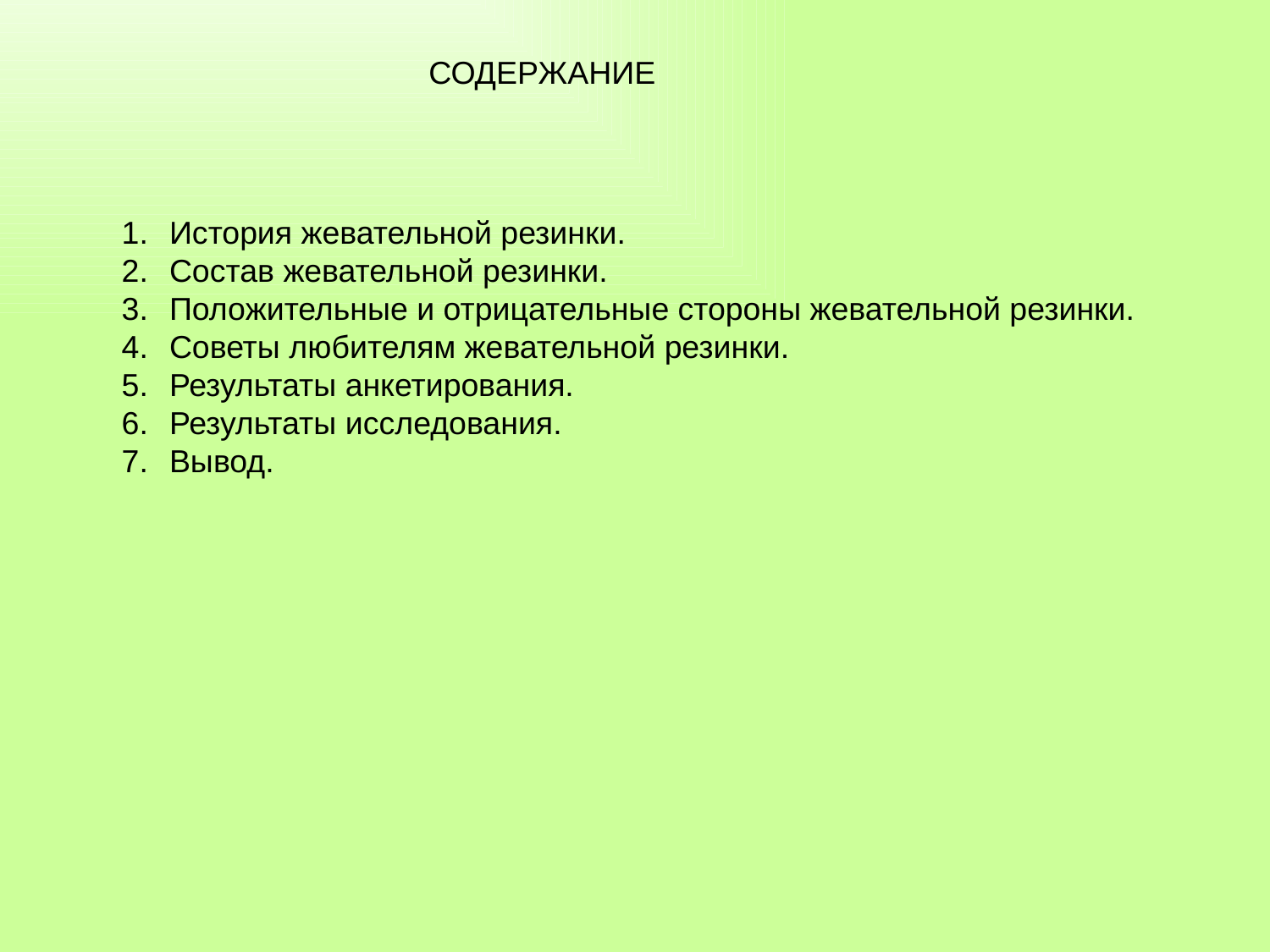

СОДЕРЖАНИЕ
История жевательной резинки.
Состав жевательной резинки.
Положительные и отрицательные стороны жевательной резинки.
Советы любителям жевательной резинки.
Результаты анкетирования.
Результаты исследования.
Вывод.